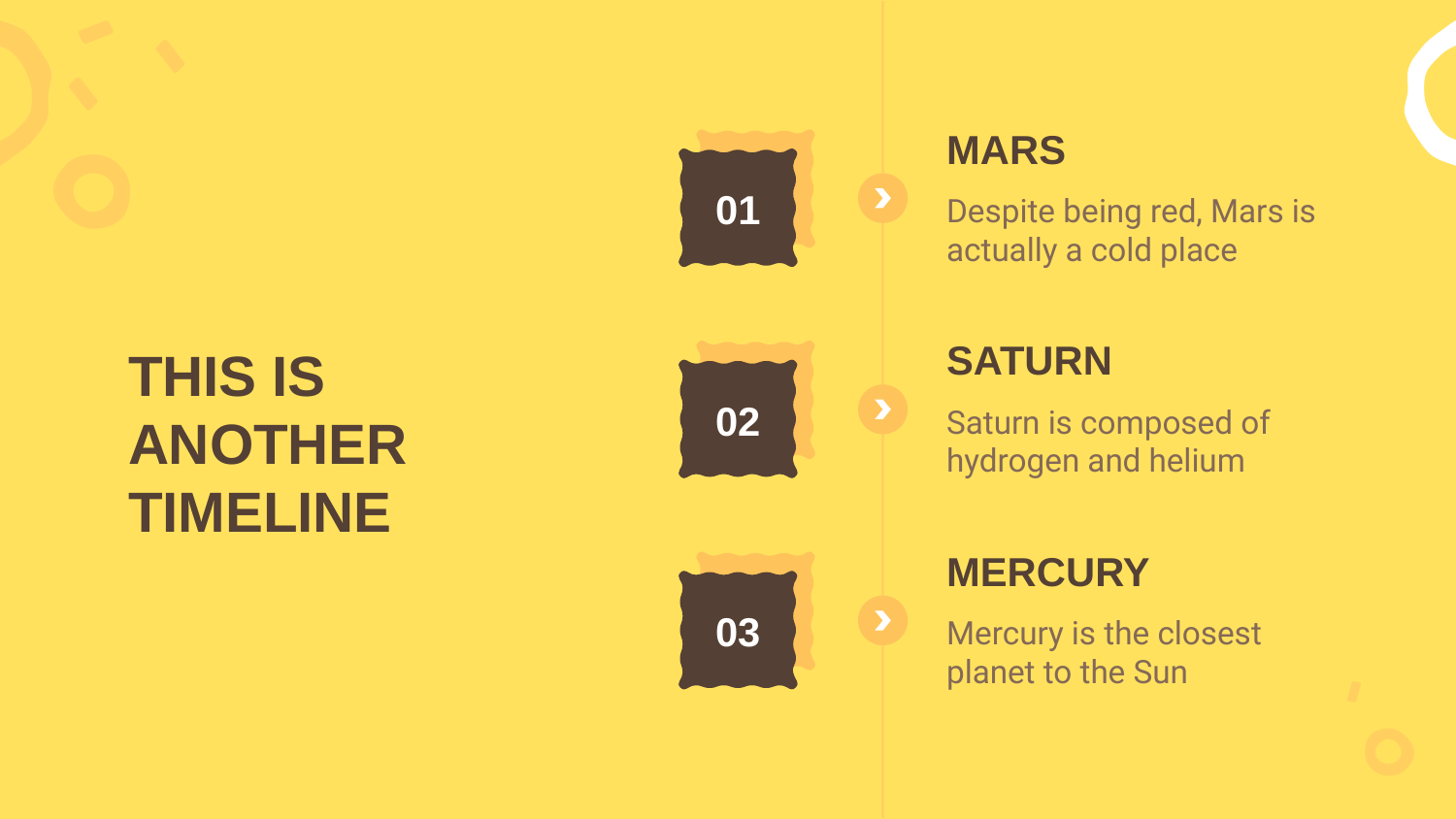

MARS

01

Despite being red, Mars is actually a cold place
SATURN
# THIS IS ANOTHER TIMELINE

02

Saturn is composed of hydrogen and helium
MERCURY

03

Mercury is the closest planet to the Sun